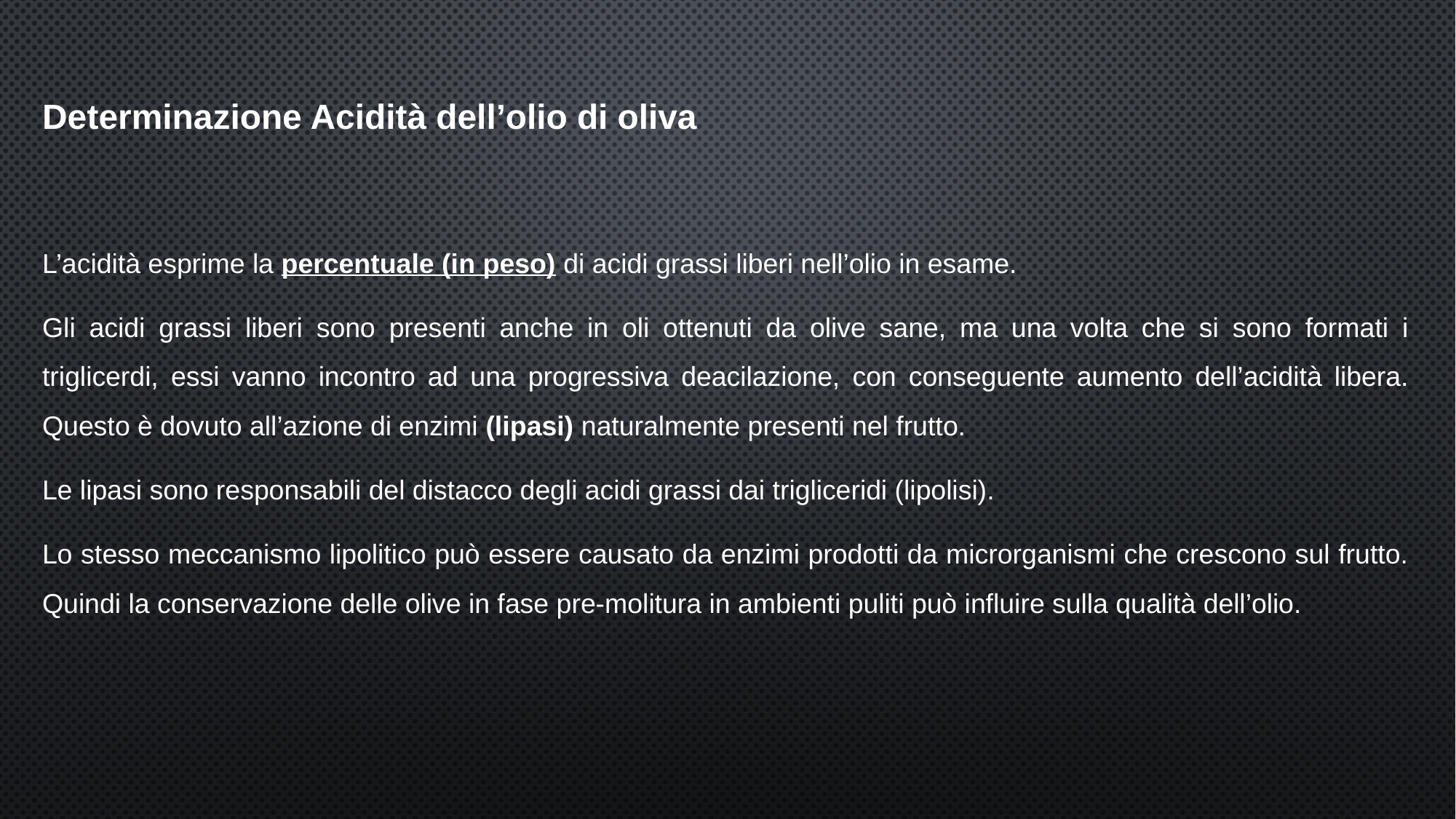

Determinazione Acidità dell’olio di oliva

L’acidità esprime la percentuale (in peso) di acidi grassi liberi nell’olio in esame.
Gli acidi grassi liberi sono presenti anche in oli ottenuti da olive sane, ma una volta che si sono formati i triglicerdi, essi vanno incontro ad una progressiva deacilazione, con conseguente aumento dell’acidità libera. Questo è dovuto all’azione di enzimi (lipasi) naturalmente presenti nel frutto.
Le lipasi sono responsabili del distacco degli acidi grassi dai trigliceridi (lipolisi).
Lo stesso meccanismo lipolitico può essere causato da enzimi prodotti da microrganismi che crescono sul frutto. Quindi la conservazione delle olive in fase pre-molitura in ambienti puliti può influire sulla qualità dell’olio.